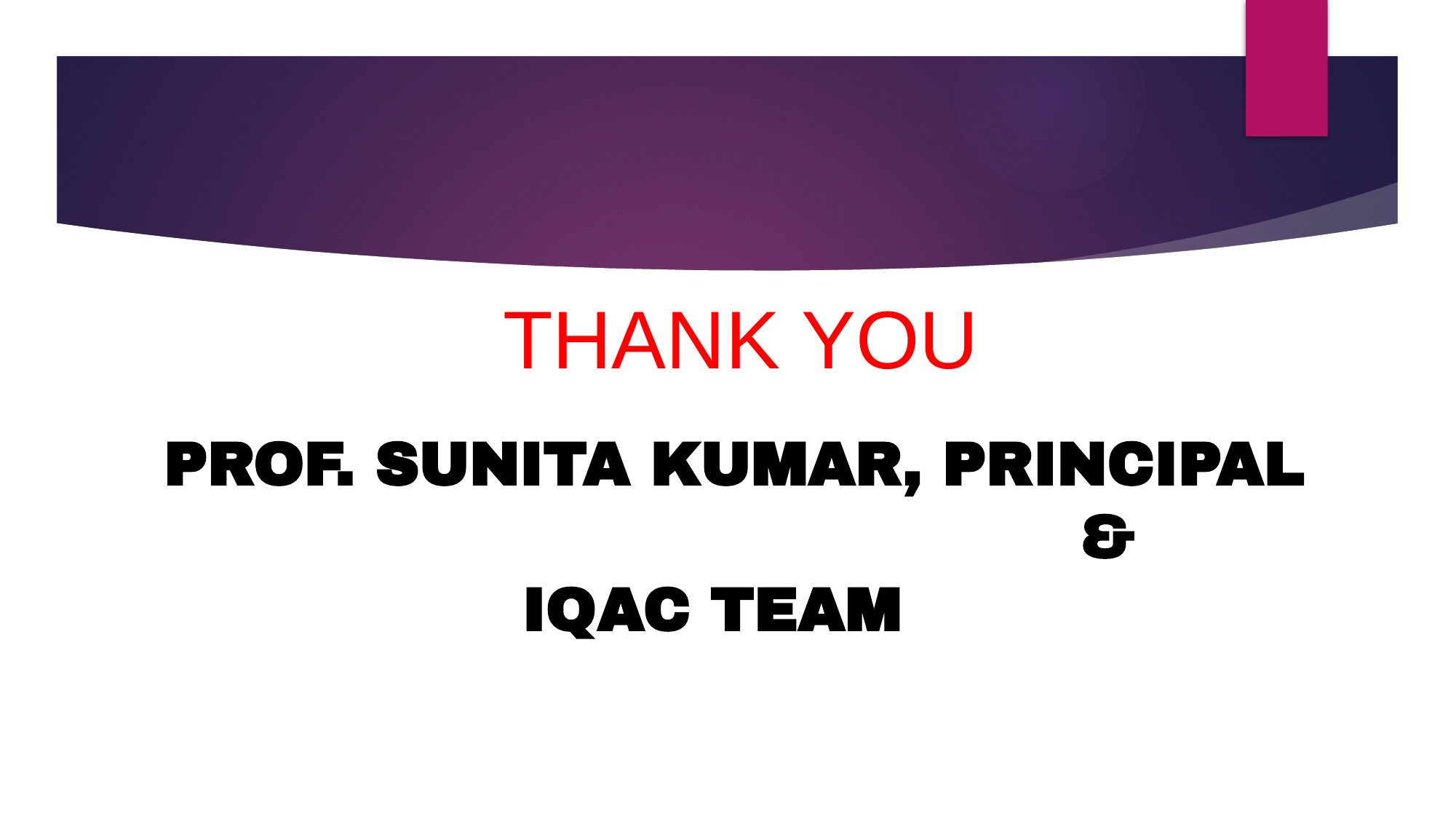

THANK YOU
 PROF. SUNITA KUMAR, PRINCIPAL                                        &
                   IQAC TEAM